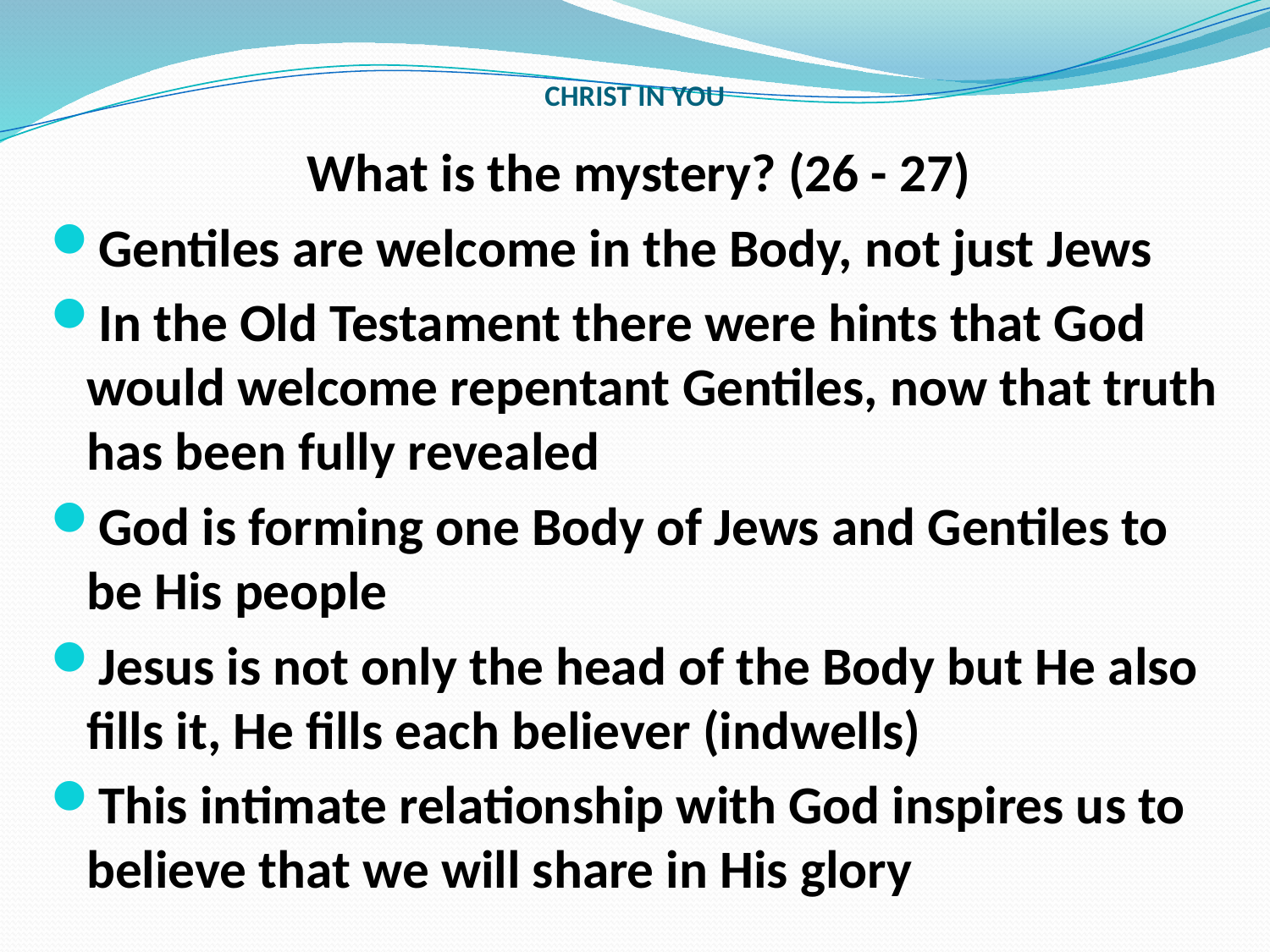

# CHRIST IN YOU
What is the mystery? (26 - 27)
Gentiles are welcome in the Body, not just Jews
In the Old Testament there were hints that God would welcome repentant Gentiles, now that truth has been fully revealed
God is forming one Body of Jews and Gentiles to be His people
Jesus is not only the head of the Body but He also fills it, He fills each believer (indwells)
This intimate relationship with God inspires us to believe that we will share in His glory